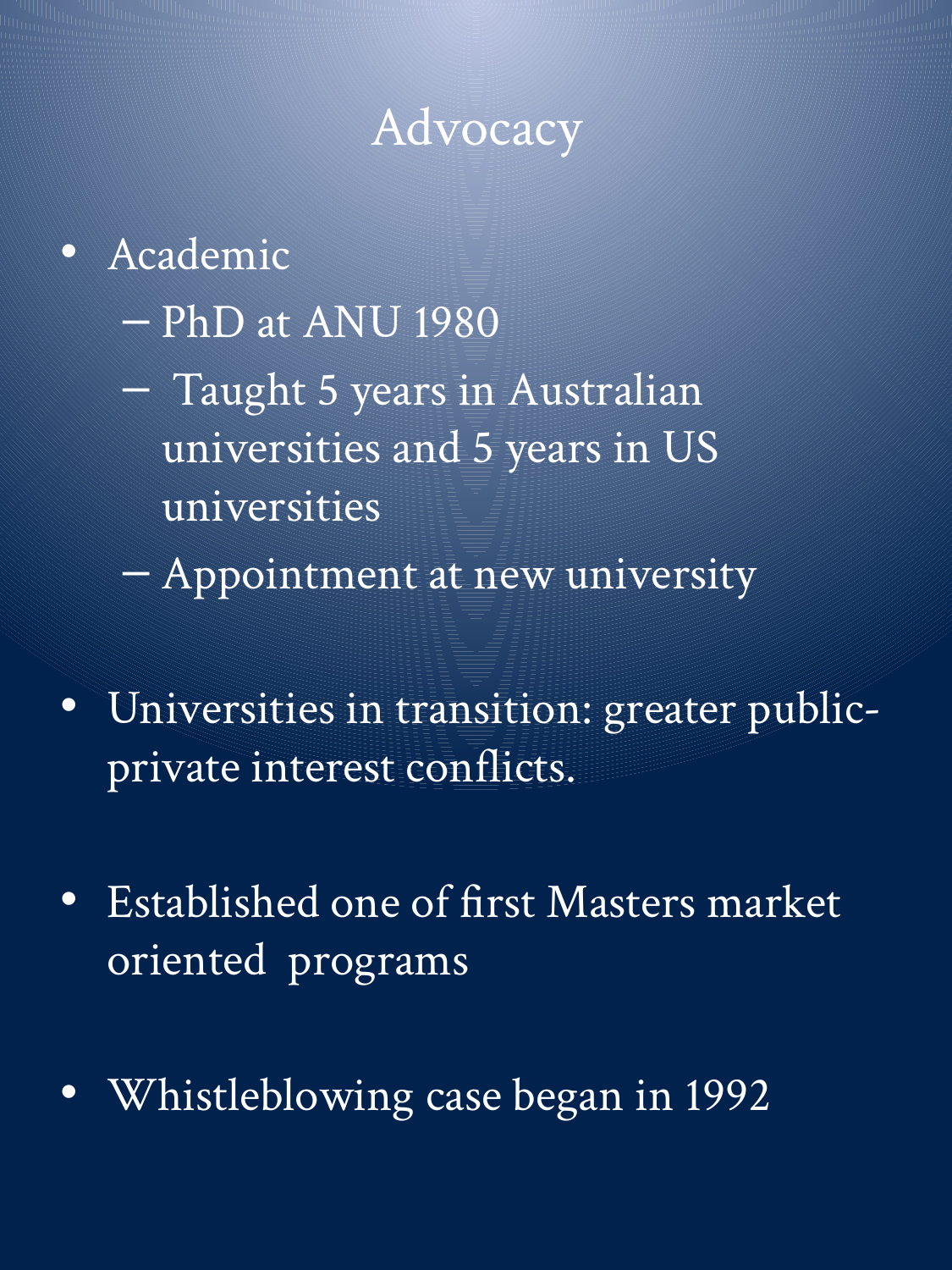

# Advocacy
Academic
PhD at ANU 1980
 Taught 5 years in Australian universities and 5 years in US universities
Appointment at new university

Universities in transition: greater public-private interest conflicts.

Established one of first Masters market oriented  programs

Whistleblowing case began in 1992